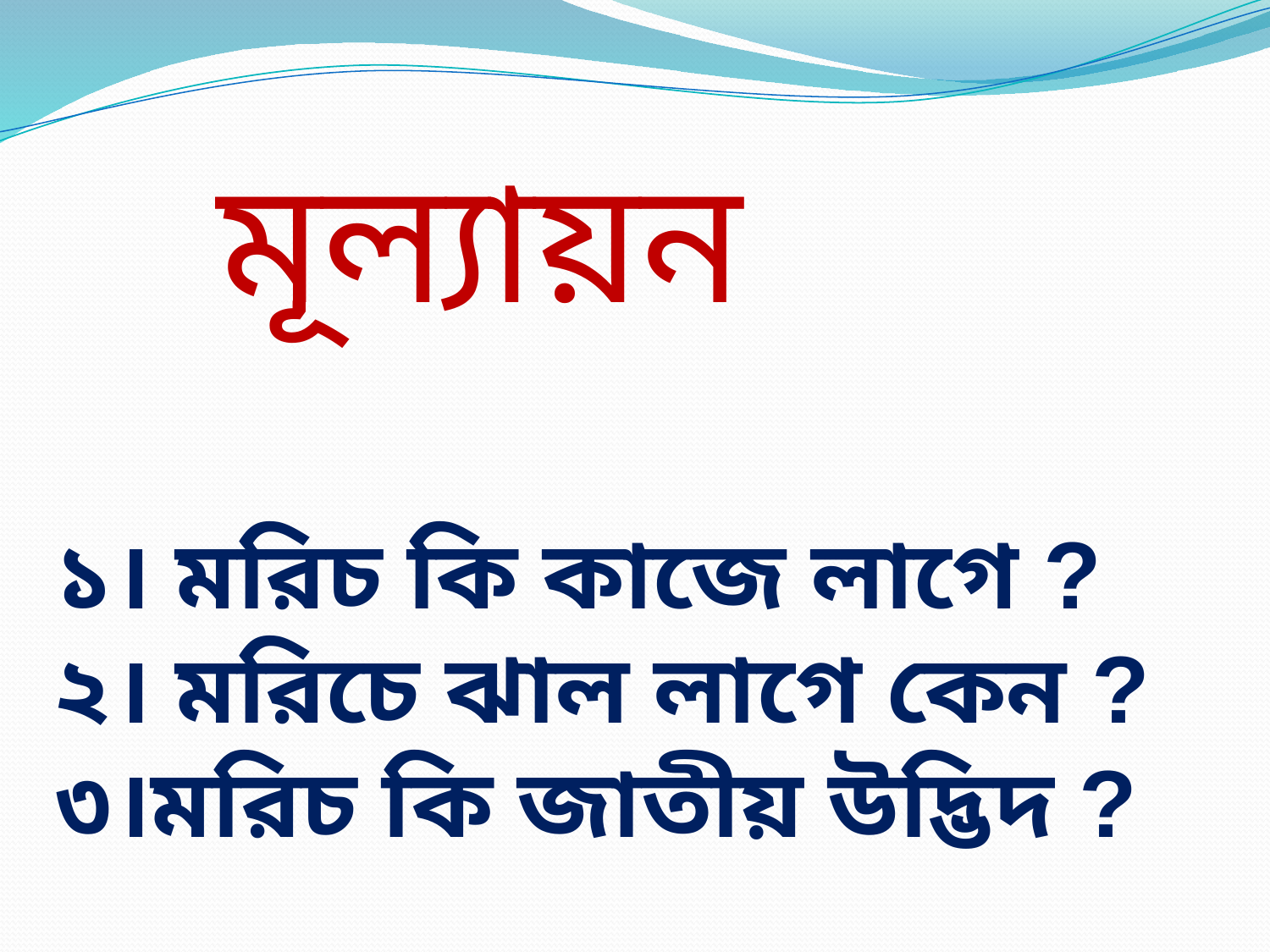

মূল্যায়ন
১। মরিচ কি কাজে লাগে ?
২। মরিচে ঝাল লাগে কেন ?
৩।মরিচ কি জাতীয় উদ্ভিদ ?